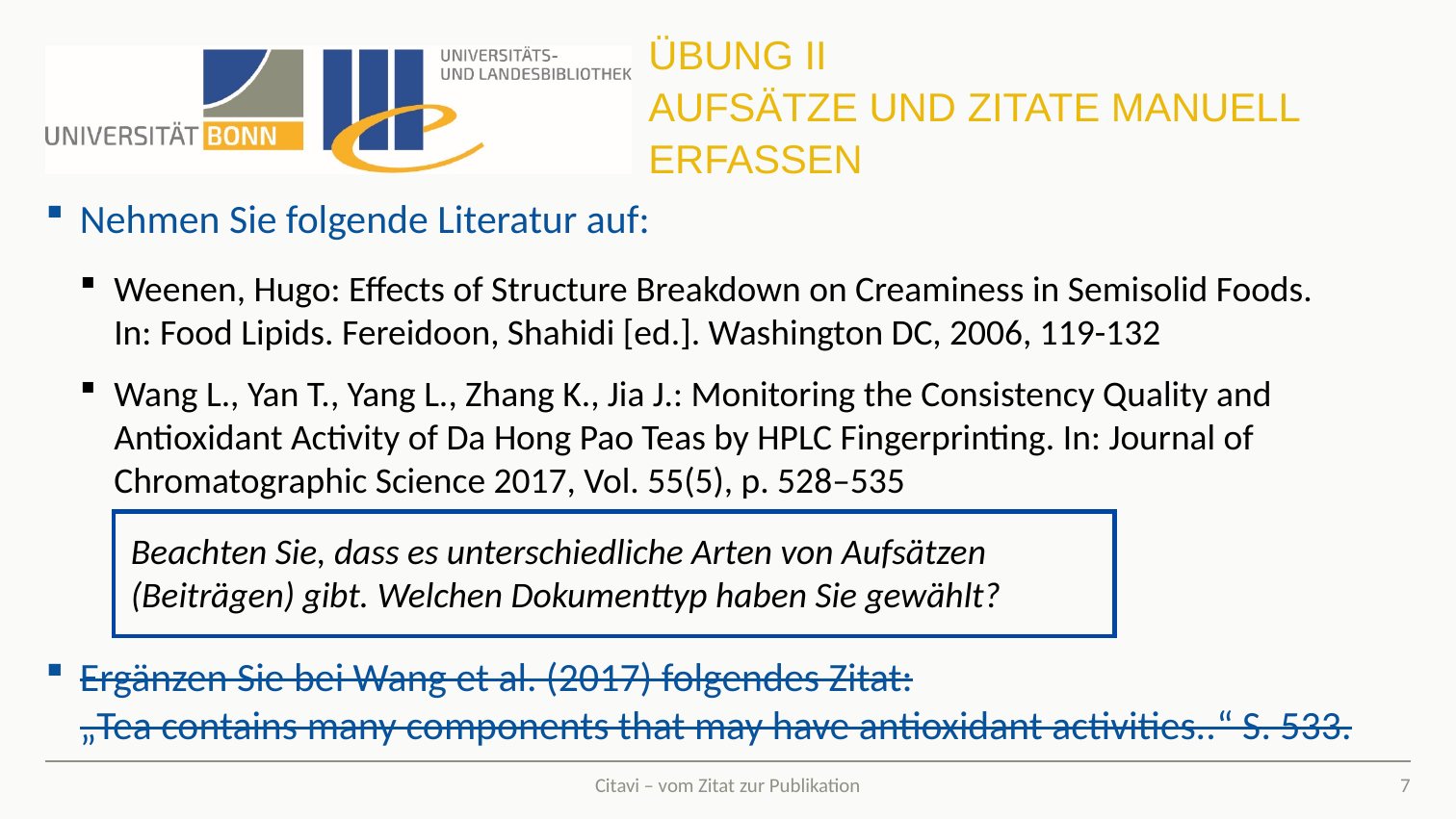

# Übung II Aufsätze und ZiTate manuell erfassen
Nehmen Sie folgende Literatur auf:
Weenen, Hugo: Effects of Structure Breakdown on Creaminess in Semisolid Foods.
In: Food Lipids. Fereidoon, Shahidi [ed.]. Washington DC, 2006, 119-132
Wang L., Yan T., Yang L., Zhang K., Jia J.: Monitoring the Consistency Quality and Antioxidant Activity of Da Hong Pao Teas by HPLC Fingerprinting. In: Journal of Chromatographic Science 2017, Vol. 55(5), p. 528–535

Ergänzen Sie bei Wang et al. (2017) folgendes Zitat:
„Tea contains many components that may have antioxidant activities..“ S. 533.

Beachten Sie, dass es unterschiedliche Arten von Aufsätzen (Beiträgen) gibt. Welchen Dokumenttyp haben Sie gewählt?

7

Citavi – vom Zitat zur Publikation